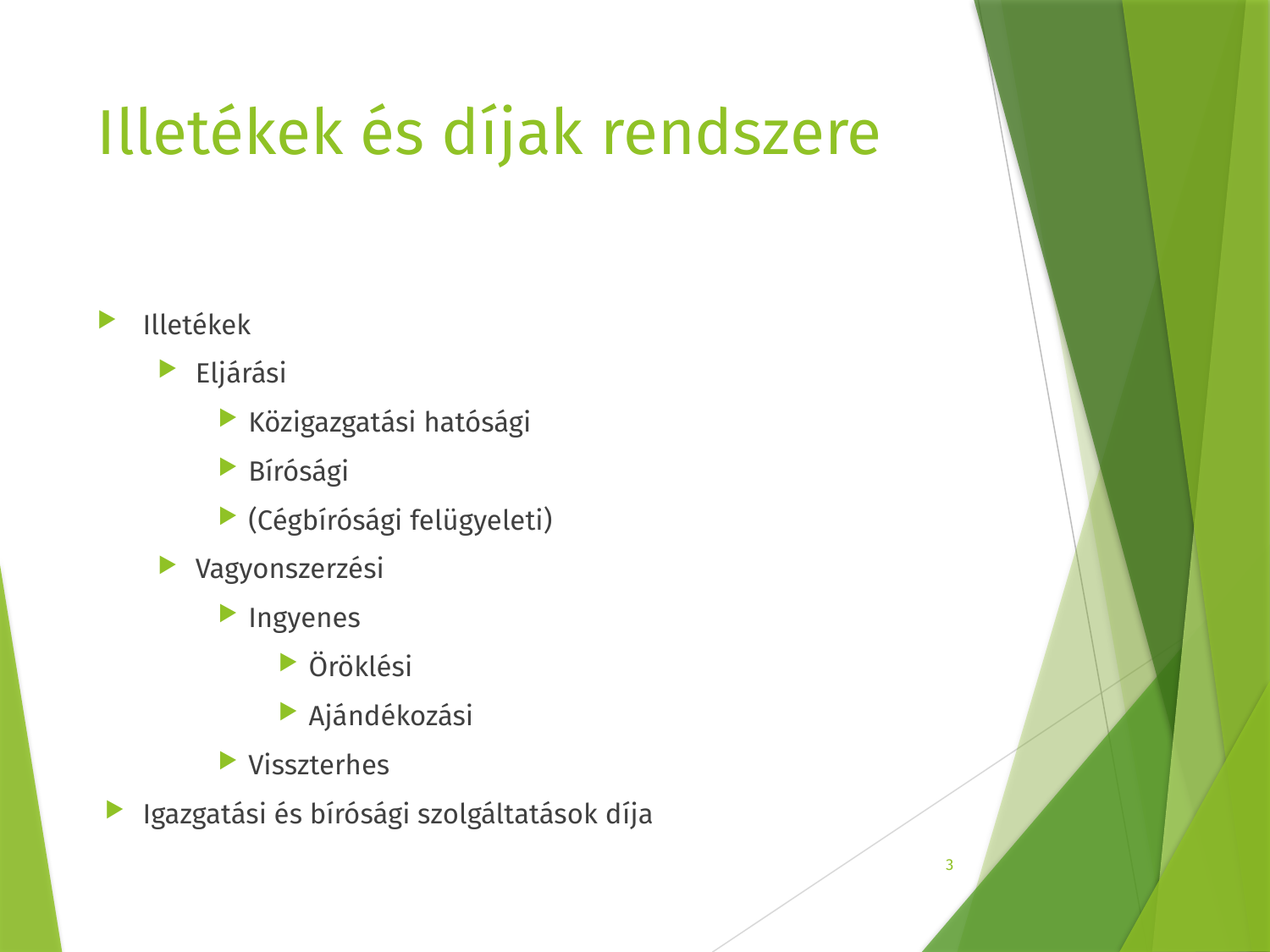

# Illetékek és díjak rendszere
Illetékek
Eljárási
Közigazgatási hatósági
Bírósági
(Cégbírósági felügyeleti)
Vagyonszerzési
Ingyenes
Öröklési
Ajándékozási
Visszterhes
Igazgatási és bírósági szolgáltatások díja

3